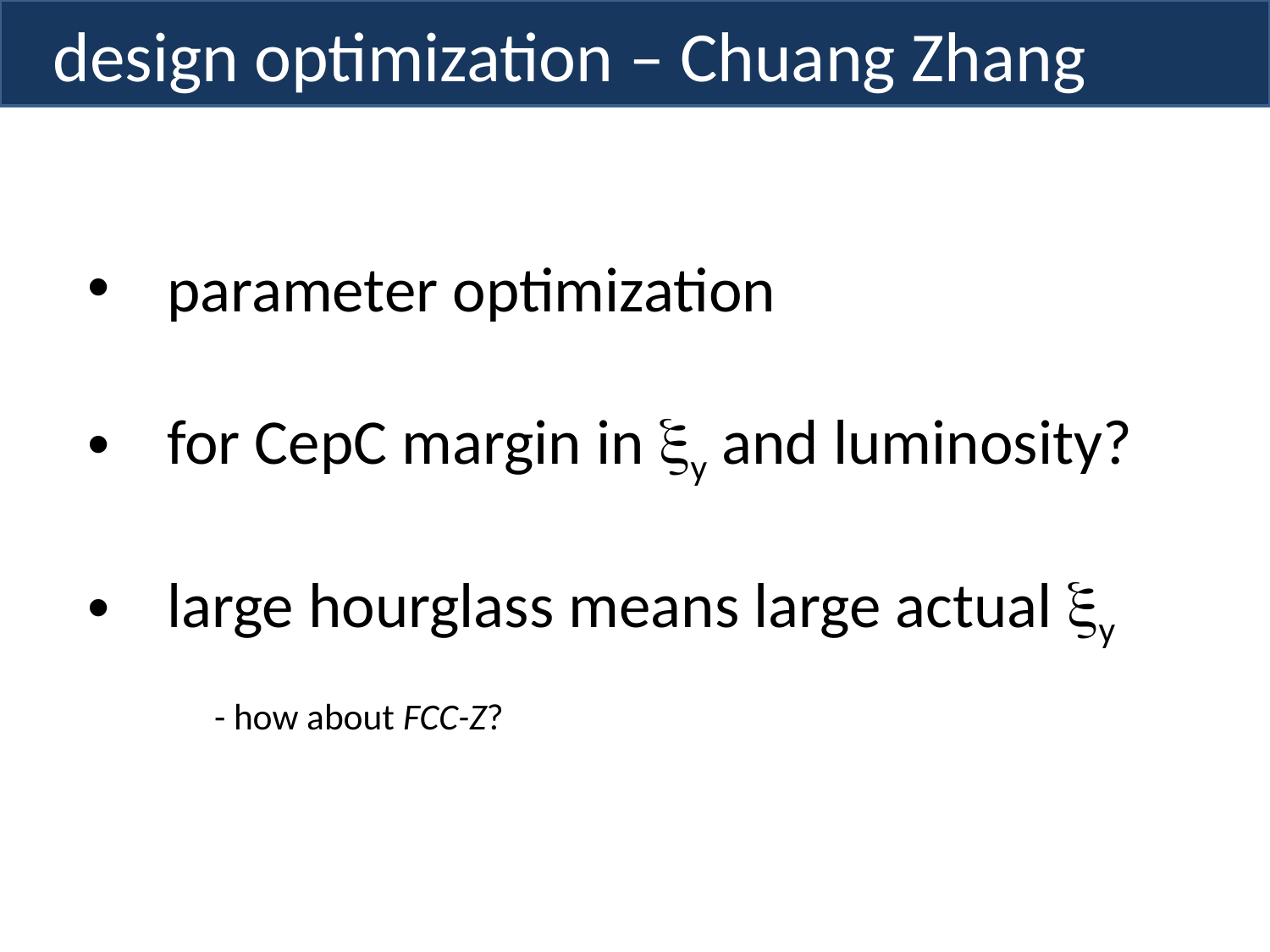

design optimization – Chuang Zhang

parameter optimization

for CepC margin in ξy and luminosity?

large hourglass means large actual ξy
	- how about FCC-Z?